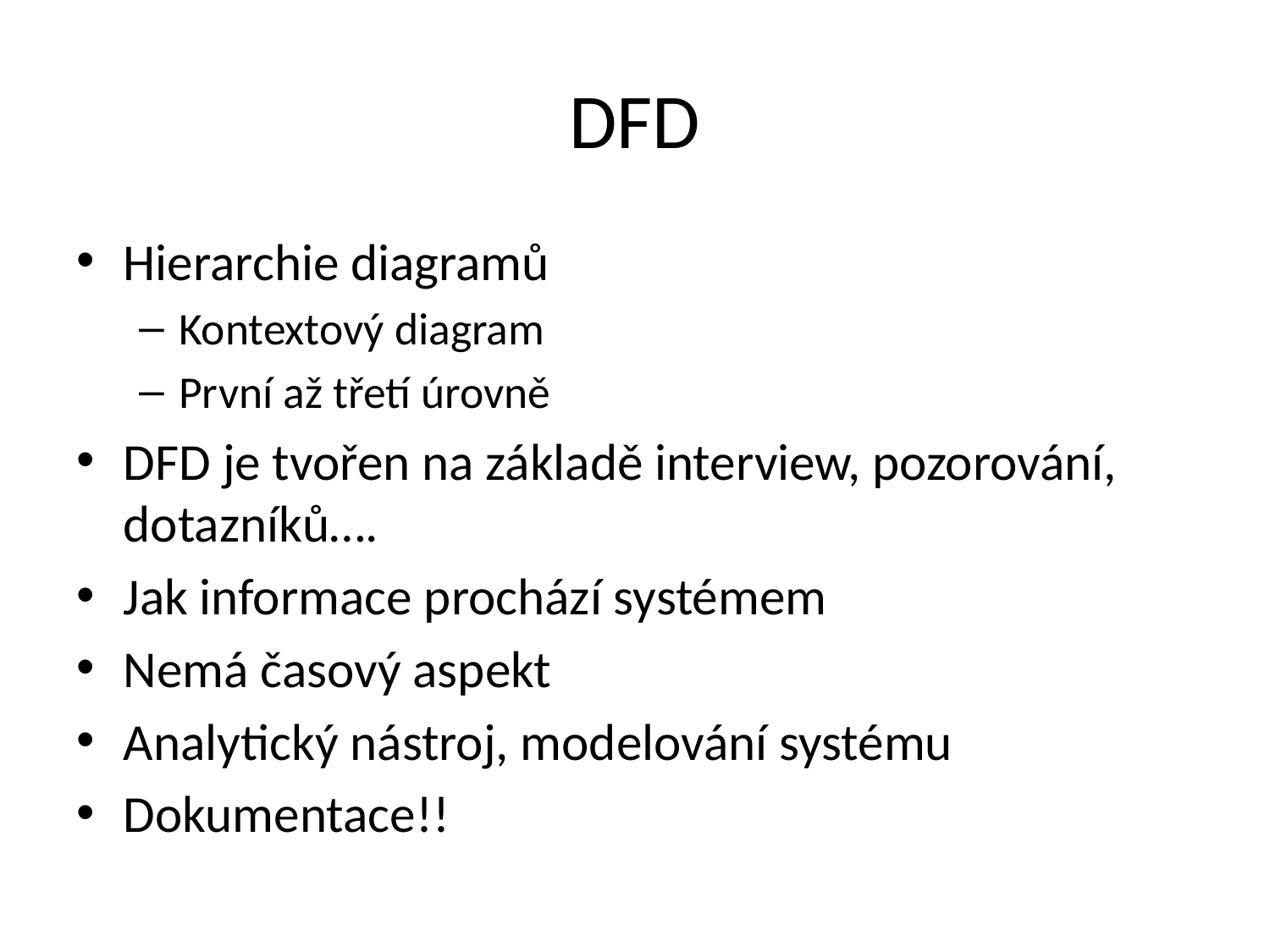

# DFD
Hierarchie diagramů
Kontextový diagram
První až třetí úrovně
DFD je tvořen na základě interview, pozorování, dotazníků….
Jak informace prochází systémem
Nemá časový aspekt
Analytický nástroj, modelování systému
Dokumentace!!